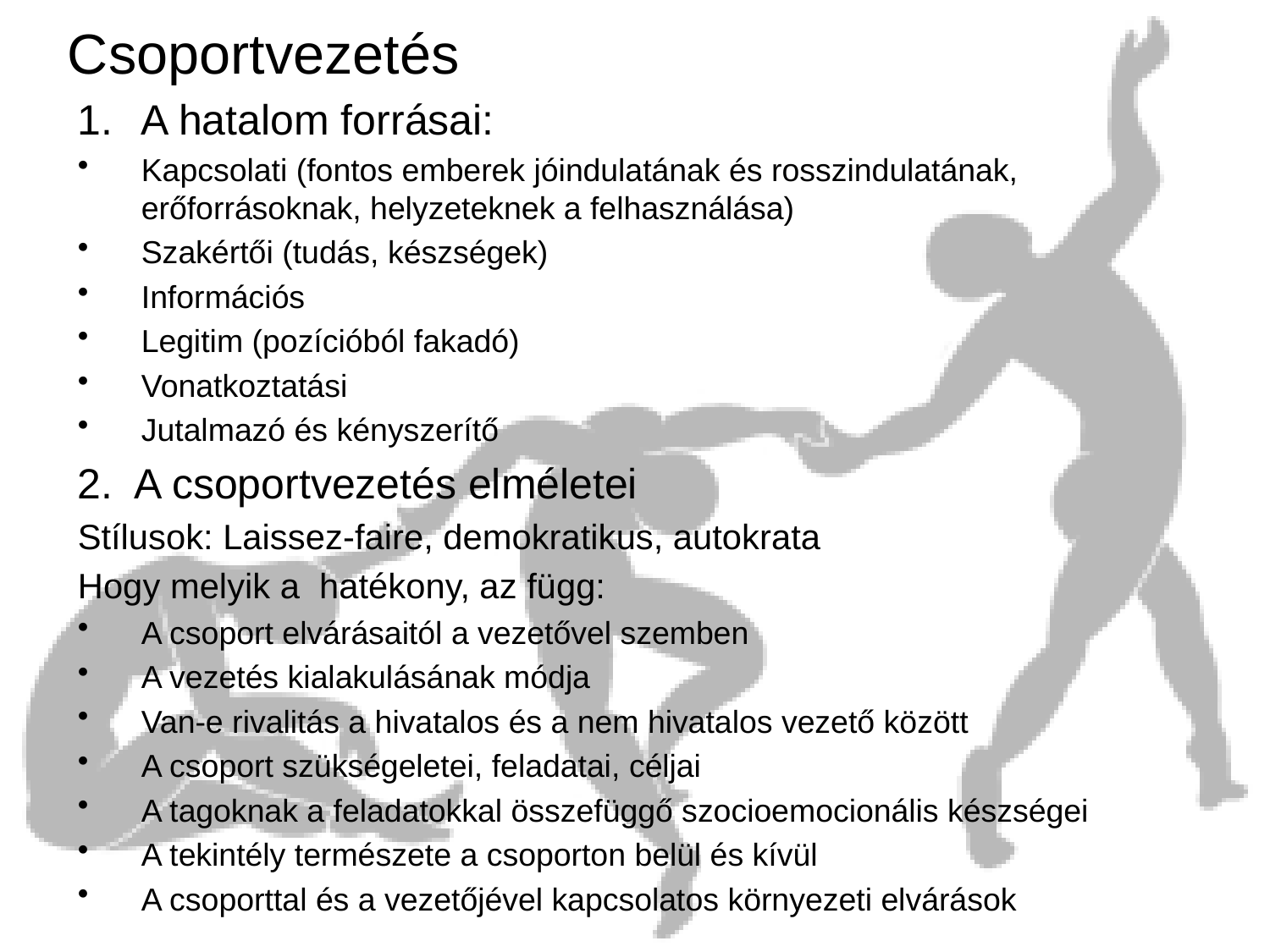

# Csoportvezetés
A hatalom forrásai:
Kapcsolati (fontos emberek jóindulatának és rosszindulatának, erőforrásoknak, helyzeteknek a felhasználása)
Szakértői (tudás, készségek)
Információs
Legitim (pozícióból fakadó)
Vonatkoztatási
Jutalmazó és kényszerítő
2.  A csoportvezetés elméletei
Stílusok: Laissez-faire, demokratikus, autokrata
Hogy melyik a  hatékony, az függ:
A csoport elvárásaitól a vezetővel szemben
A vezetés kialakulásának módja
Van-e rivalitás a hivatalos és a nem hivatalos vezető között
A csoport szükségeletei, feladatai, céljai
A tagoknak a feladatokkal összefüggő szocioemocionális készségei
A tekintély természete a csoporton belül és kívül
A csoporttal és a vezetőjével kapcsolatos környezeti elvárások